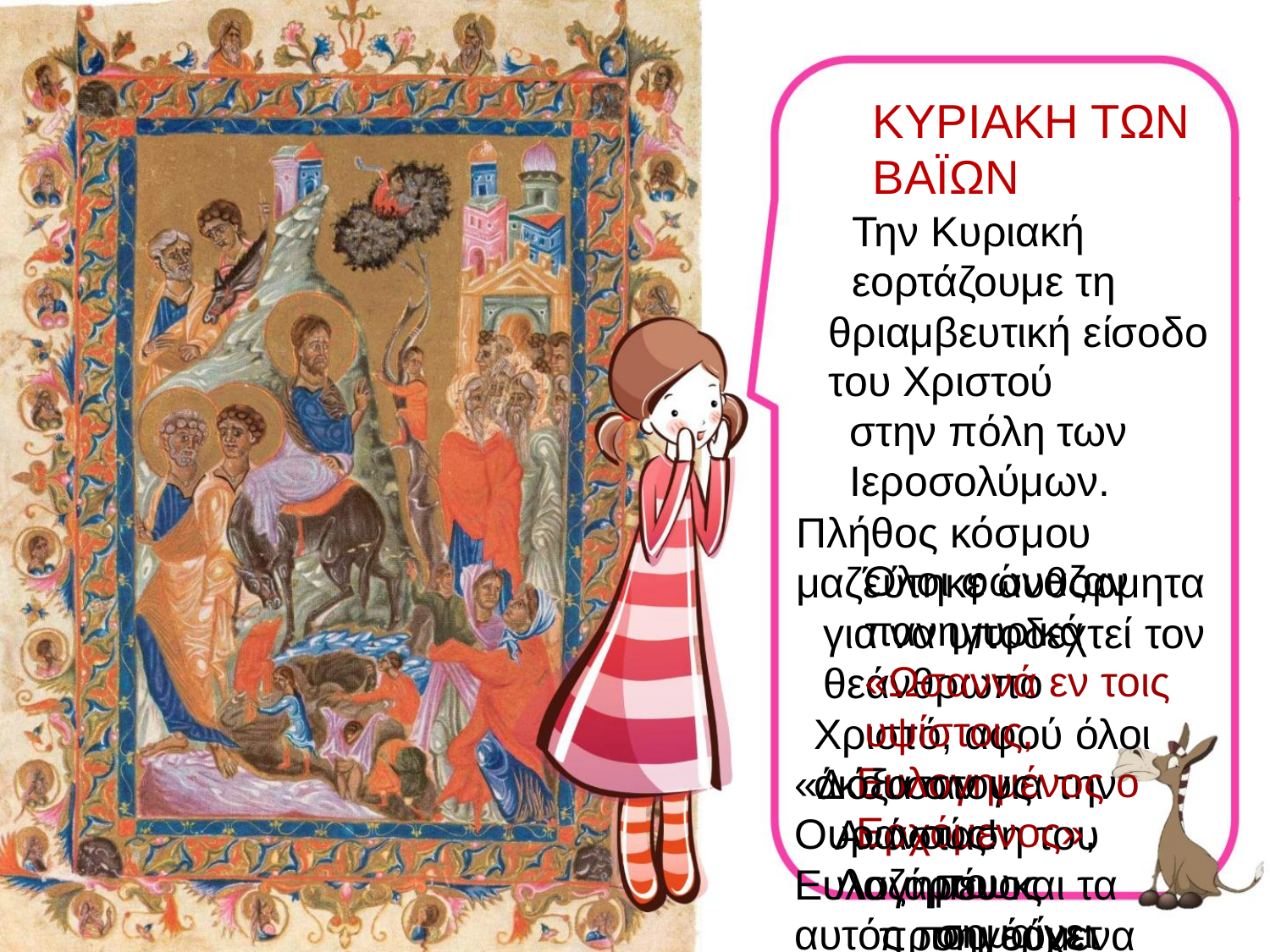

ΚΥΡΙΑΚΗ ΤΩΝ ΒΑΪΩΝ
Την Κυριακή εορτάζουμε τη
θριαμβευτική είσοδο του Χριστού
στην πόλη των Ιεροσολύμων.
Πλήθος κόσμου μαζεύτηκε αυθόρμητα
για να υποδεχτεί τον θεάνθρωπο
Χριστό, αφού όλοι άκουσαν για την
Ανάσταση του Λαζάρου και τα
προηγούμενα θαύματα.
Όλοι φώναζαν πανηγυρικά
«Ωσαννά εν τοις υψίστοις,
Ευλογημένος ο Ερχόμενος»,
που σημαίνει
«Δόξα στους Ουρανούς!
Ευλογημένος αυτός που έρχετ